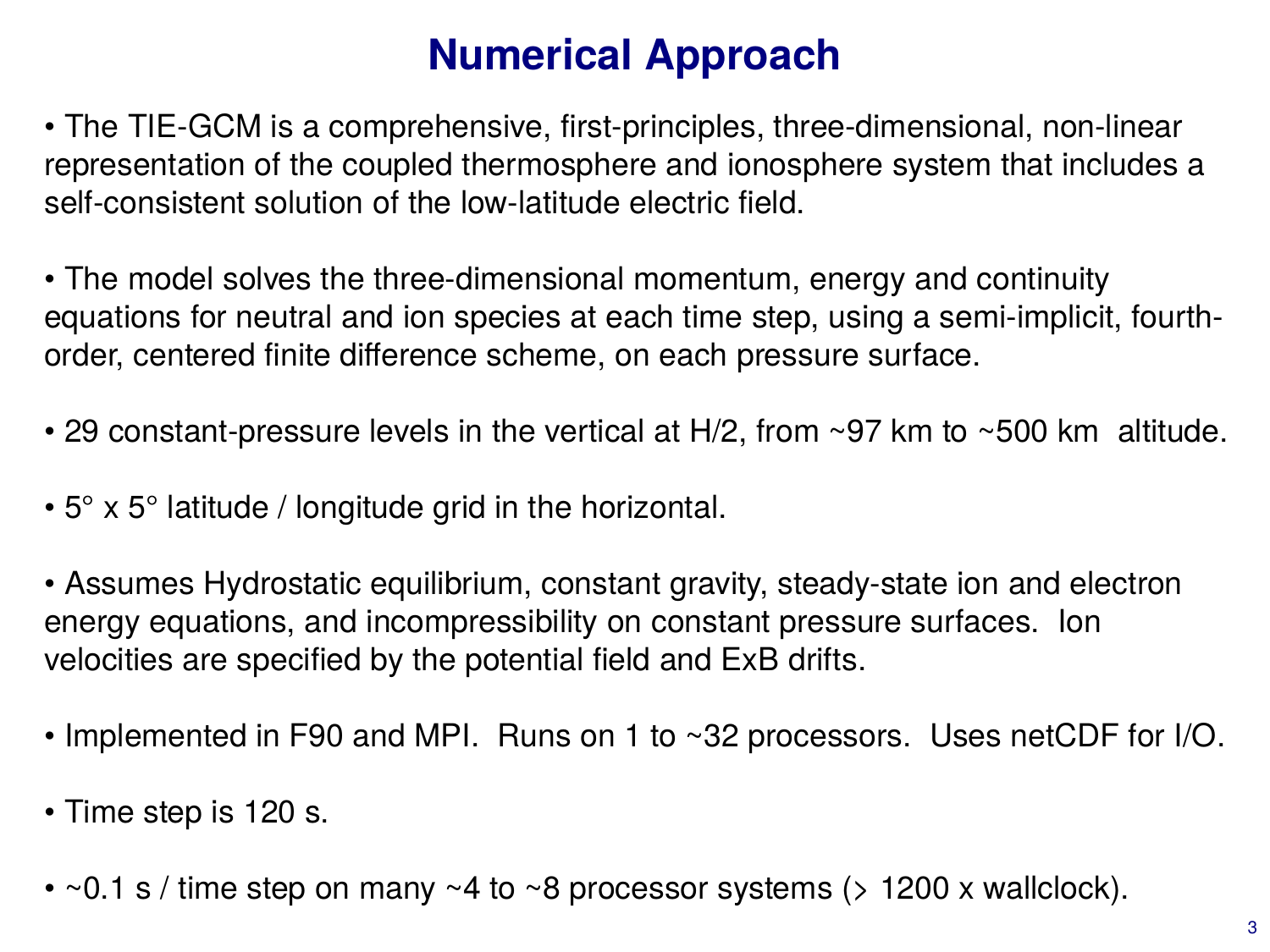

# Numerical Approach
• The TIE-GCM is a comprehensive, first-principles, three-dimensional, non-linear representation of the coupled thermosphere and ionosphere system that includes a self-consistent solution of the low-latitude electric field.

• The model solves the three-dimensional momentum, energy and continuity equations for neutral and ion species at each time step, using a semi-implicit, fourth-order, centered finite difference scheme, on each pressure surface.

• 29 constant-pressure levels in the vertical at H/2, from ~97 km to ~500 km  altitude.

• 5° x 5° latitude / longitude grid in the horizontal.

• Assumes Hydrostatic equilibrium, constant gravity, steady-state ion and electron energy equations, and incompressibility on constant pressure surfaces.  Ion velocities are specified by the potential field and ExB drifts.

• Implemented in F90 and MPI.  Runs on 1 to ~32 processors.  Uses netCDF for I/O.

• Time step is 120 s.

• ~0.1 s / time step on many ~4 to ~8 processor systems (> 1200 x wallclock).
3